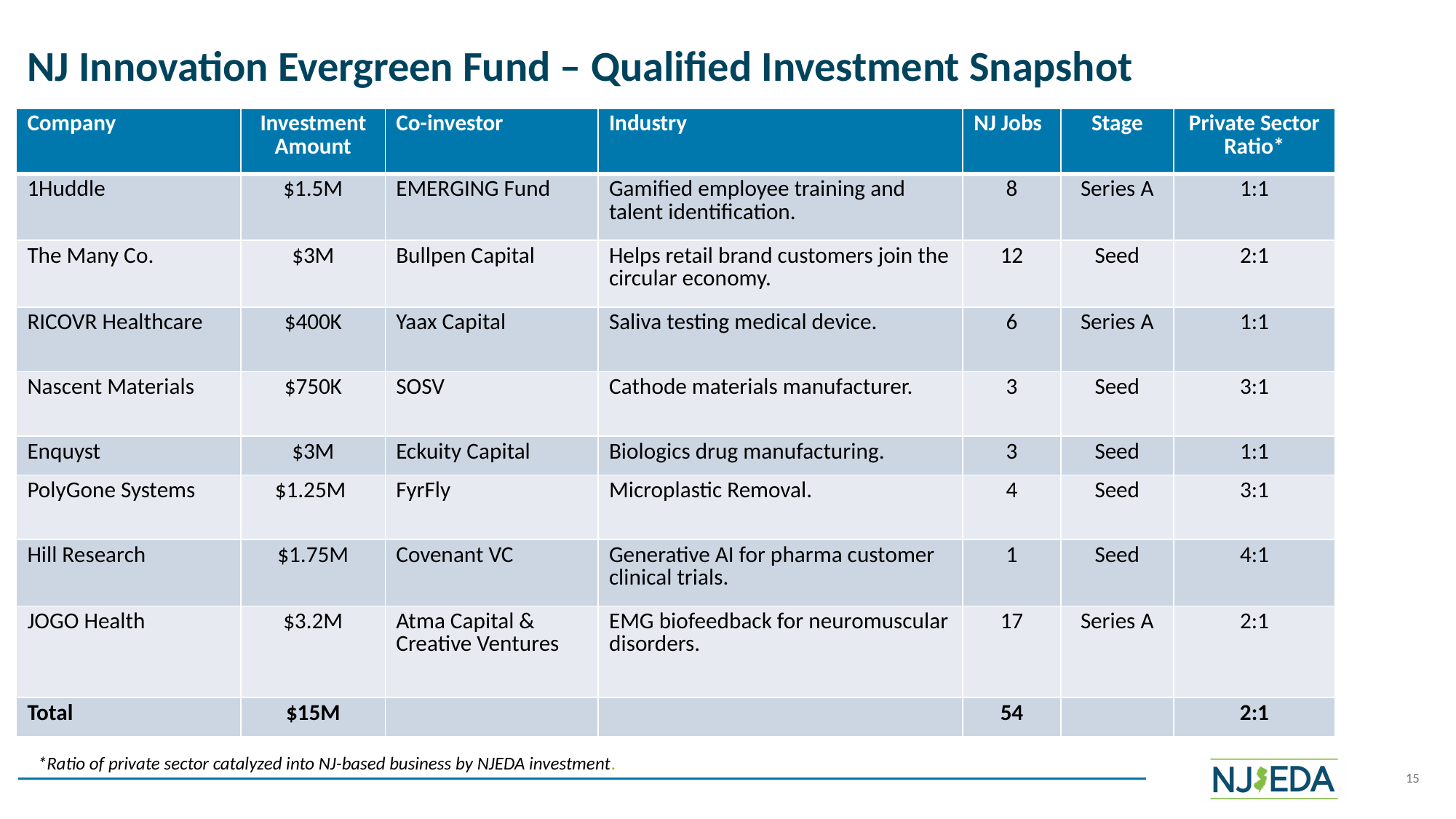

NJ Innovation Evergreen Fund – Qualified Investment Snapshot
| Company | Investment Amount | Co-investor | Industry | NJ Jobs | Stage | Private Sector Ratio\* |
| --- | --- | --- | --- | --- | --- | --- |
| 1Huddle | $1.5M | EMERGING Fund | Gamified employee training and talent identification. | 8 | Series A | 1:1 |
| The Many Co. | $3M | Bullpen Capital | Helps retail brand customers join the circular economy. | 12 | Seed | 2:1 |
| RICOVR Healthcare | $400K | Yaax Capital | Saliva testing medical device. | 6 | Series A | 1:1 |
| Nascent Materials | $750K | SOSV | Cathode materials manufacturer. | 3 | Seed | 3:1 |
| Enquyst | $3M | Eckuity Capital | Biologics drug manufacturing. | 3 | Seed | 1:1 |
| PolyGone Systems | $1.25M | FyrFly | Microplastic Removal. | 4 | Seed | 3:1 |
| Hill Research | $1.75M | Covenant VC | Generative AI for pharma customer clinical trials. | 1 | Seed | 4:1 |
| JOGO Health | $3.2M | Atma Capital & Creative Ventures | EMG biofeedback for neuromuscular disorders. | 17 | Series A | 2:1 |
| Total | $15M |  |  | 54 |  | 2:1 |
NJ
*Ratio of private sector catalyzed into NJ-based business by NJEDA investment.
15